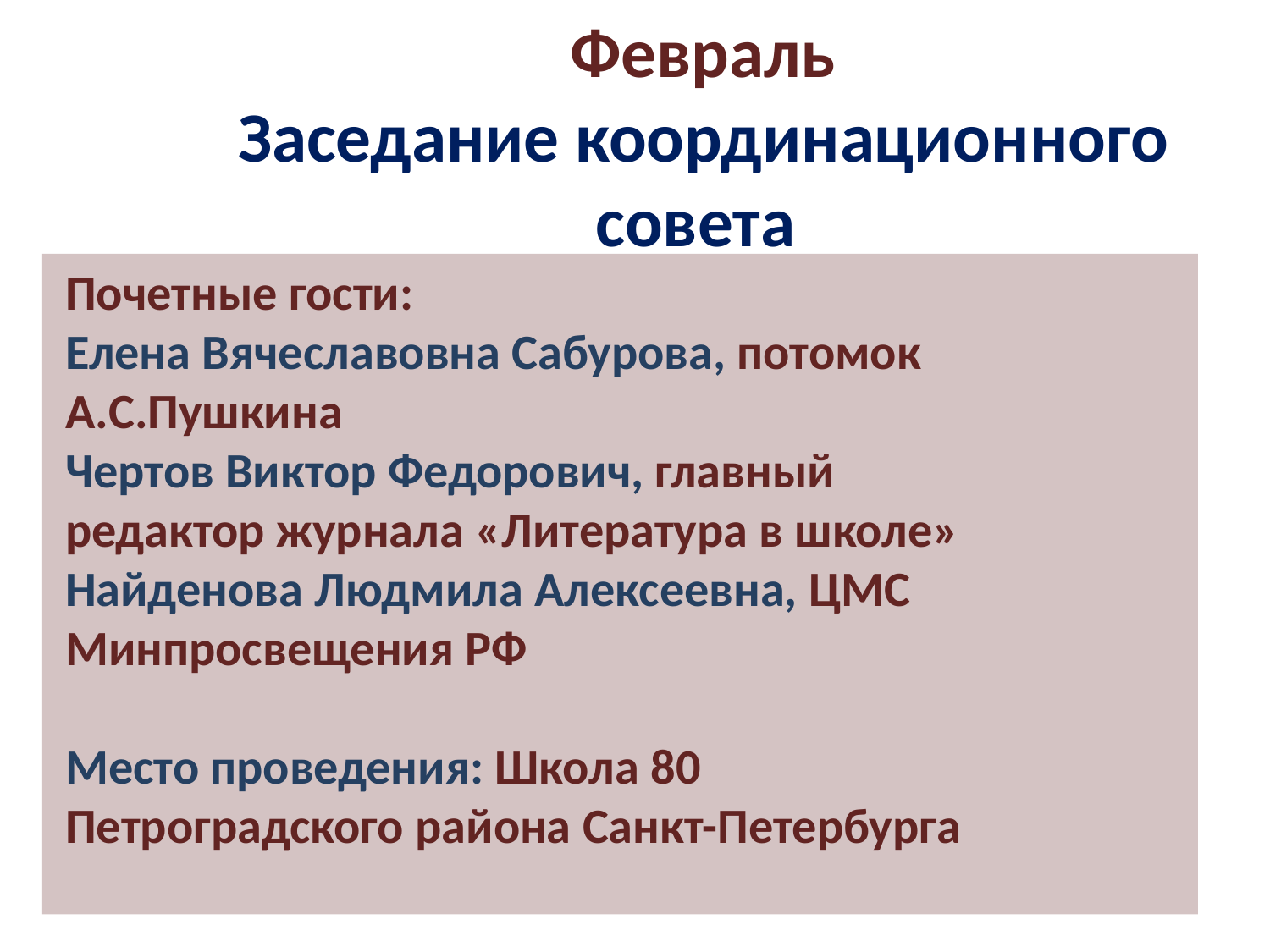

Февраль
Заседание координационного совета
Почетные гости:
Елена Вячеславовна Сабурова, потомок А.С.Пушкина
Чертов Виктор Федорович, главный редактор журнала «Литература в школе»
Найденова Людмила Алексеевна, ЦМС Минпросвещения РФ

Место проведения: Школа 80 Петроградского района Санкт-Петербурга